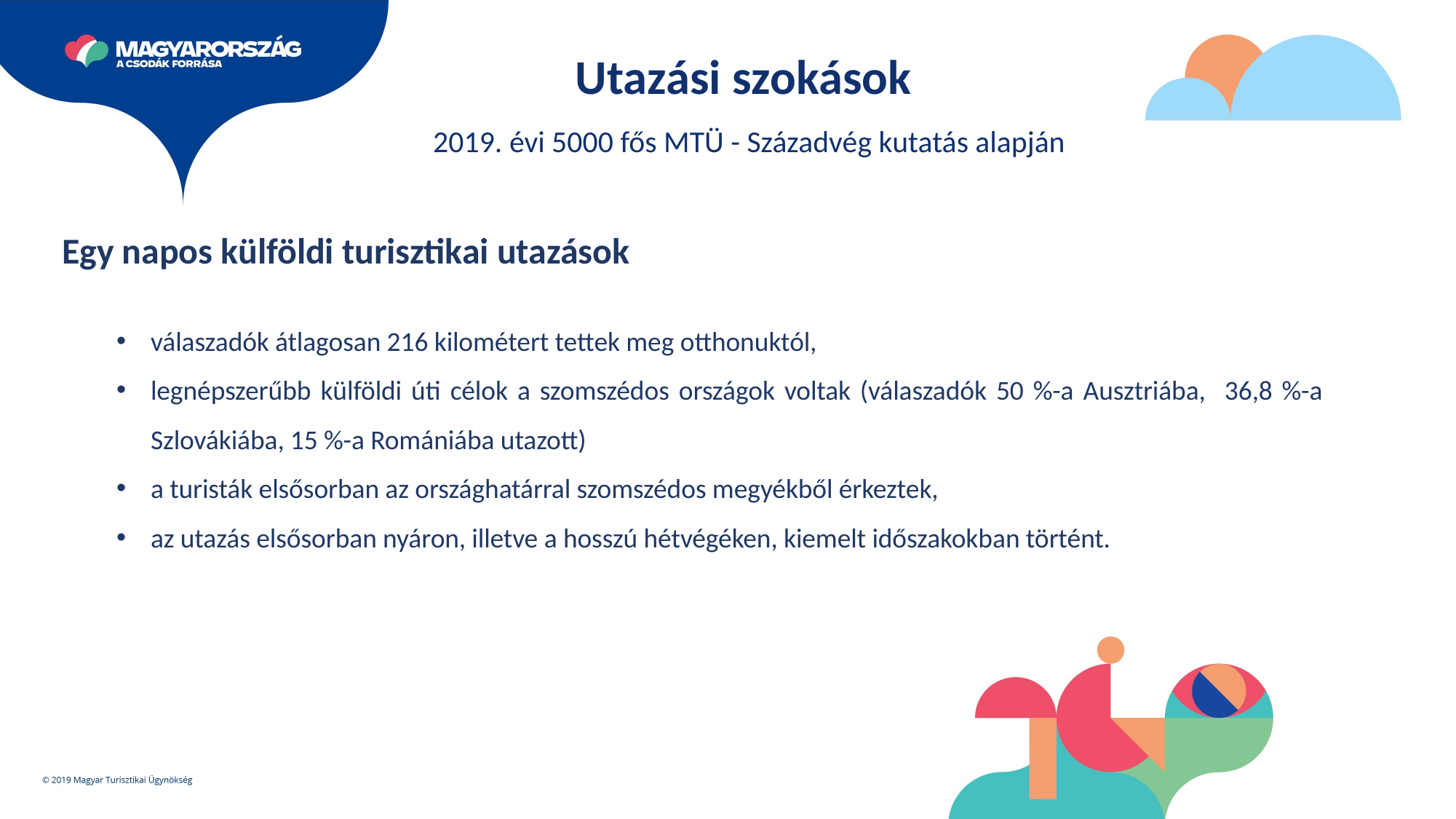

Utazási szokások
2019. évi 5000 fős MTÜ - Századvég kutatás alapján
Egy napos külföldi turisztikai utazások

válaszadók átlagosan 216 kilométert tettek meg otthonuktól,
legnépszerűbb külföldi úti célok a szomszédos országok voltak (válaszadók 50 %-a Ausztriába,  36,8 %-a Szlovákiába, 15 %-a Romániába utazott)
a turisták elsősorban az országhatárral szomszédos megyékből érkeztek,
az utazás elsősorban nyáron, illetve a hosszú hétvégéken, kiemelt időszakokban történt.